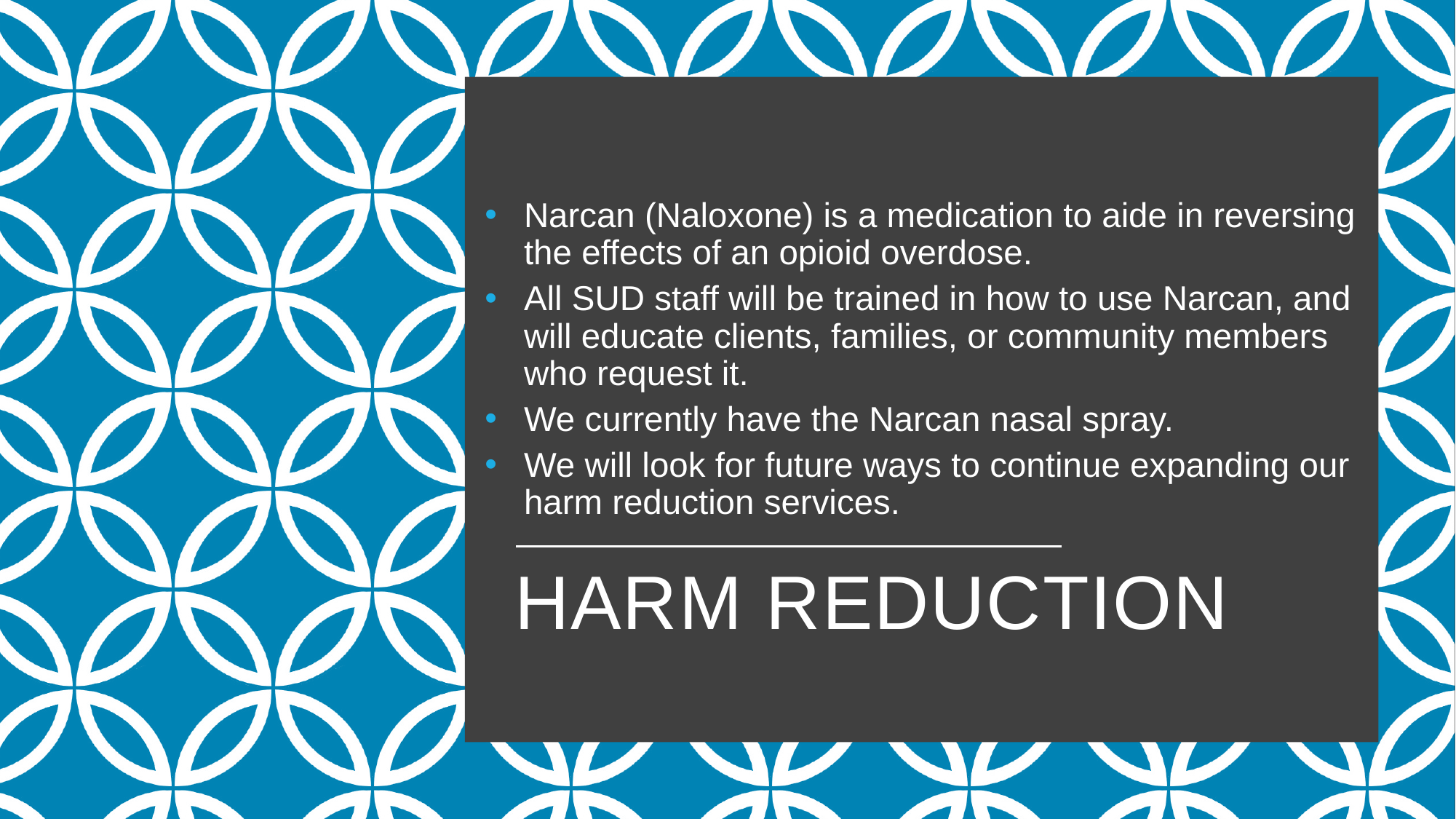

Narcan (Naloxone) is a medication to aide in reversing the effects of an opioid overdose.
All SUD staff will be trained in how to use Narcan, and will educate clients, families, or community members who request it.
We currently have the Narcan nasal spray.
We will look for future ways to continue expanding our harm reduction services.
# Harm reduction